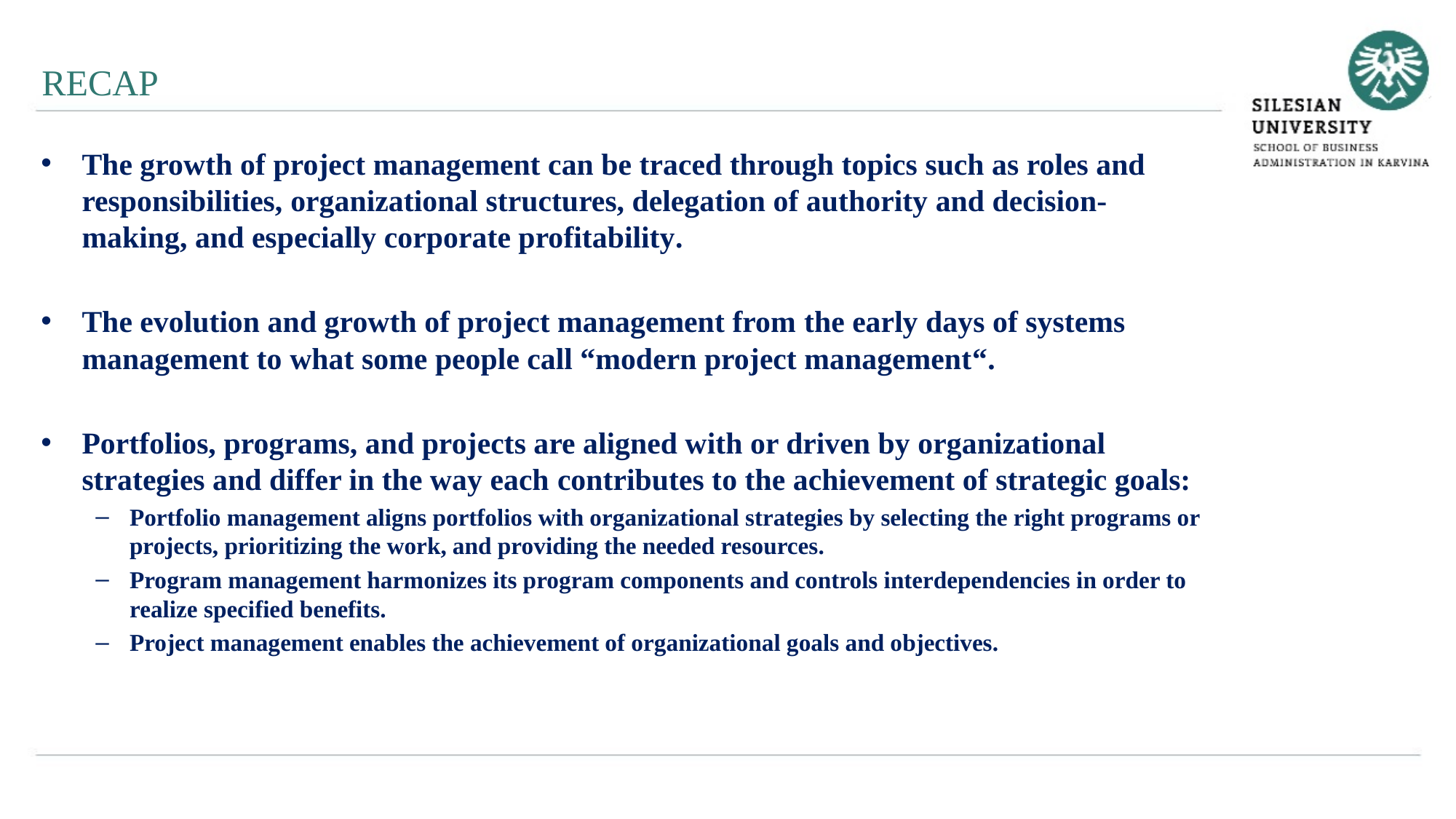

RECAP
The growth of project management can be traced through topics such as roles and responsibilities, organizational structures, delegation of authority and decision-making, and especially corporate profitability.

The evolution and growth of project management from the early days of systems management to what some people call “modern project management“.

Portfolios, programs, and projects are aligned with or driven by organizational strategies and differ in the way each contributes to the achievement of strategic goals:
Portfolio management aligns portfolios with organizational strategies by selecting the right programs or projects, prioritizing the work, and providing the needed resources.
Program management harmonizes its program components and controls interdependencies in order to realize specified benefits.
Project management enables the achievement of organizational goals and objectives.